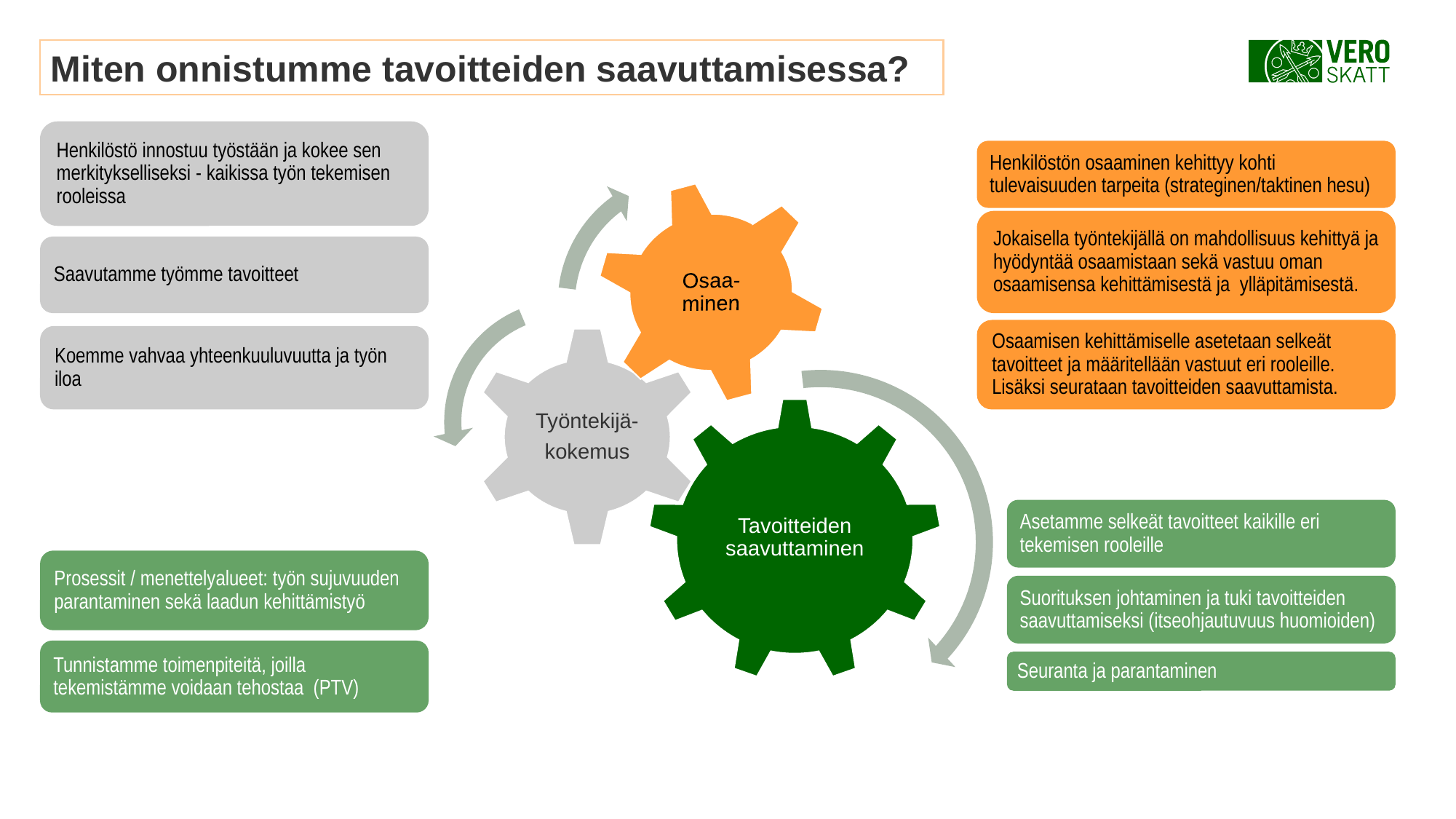

Miten onnistumme tavoitteiden saavuttamisessa?
Henkilöstö innostuu työstään ja kokee sen merkitykselliseksi - kaikissa työn tekemisen rooleissa
Saavutamme työmme tavoitteet
Koemme vahvaa yhteenkuuluvuutta ja työn iloa
Henkilöstön osaaminen kehittyy kohti tulevaisuuden tarpeita (strateginen/taktinen hesu)
Jokaisella työntekijällä on mahdollisuus kehittyä ja hyödyntää osaamistaan sekä vastuu oman osaamisensa kehittämisestä ja  ylläpitämisestä.
Osaamisen kehittämiselle asetetaan selkeät tavoitteet ja määritellään vastuut eri rooleille. Lisäksi seurataan tavoitteiden saavuttamista.
Tavoitteiden saavuttaminen
Työntekijä-
kokemus
Osaa-minen
Asetamme selkeät tavoitteet kaikille eri tekemisen rooleille
Suorituksen johtaminen ja tuki tavoitteiden saavuttamiseksi (itseohjautuvuus huomioiden)
Seuranta ja parantaminen
Prosessit / menettelyalueet: työn sujuvuuden parantaminen sekä laadun kehittämistyö
Tunnistamme toimenpiteitä, joilla tekemistämme voidaan tehostaa  (PTV)